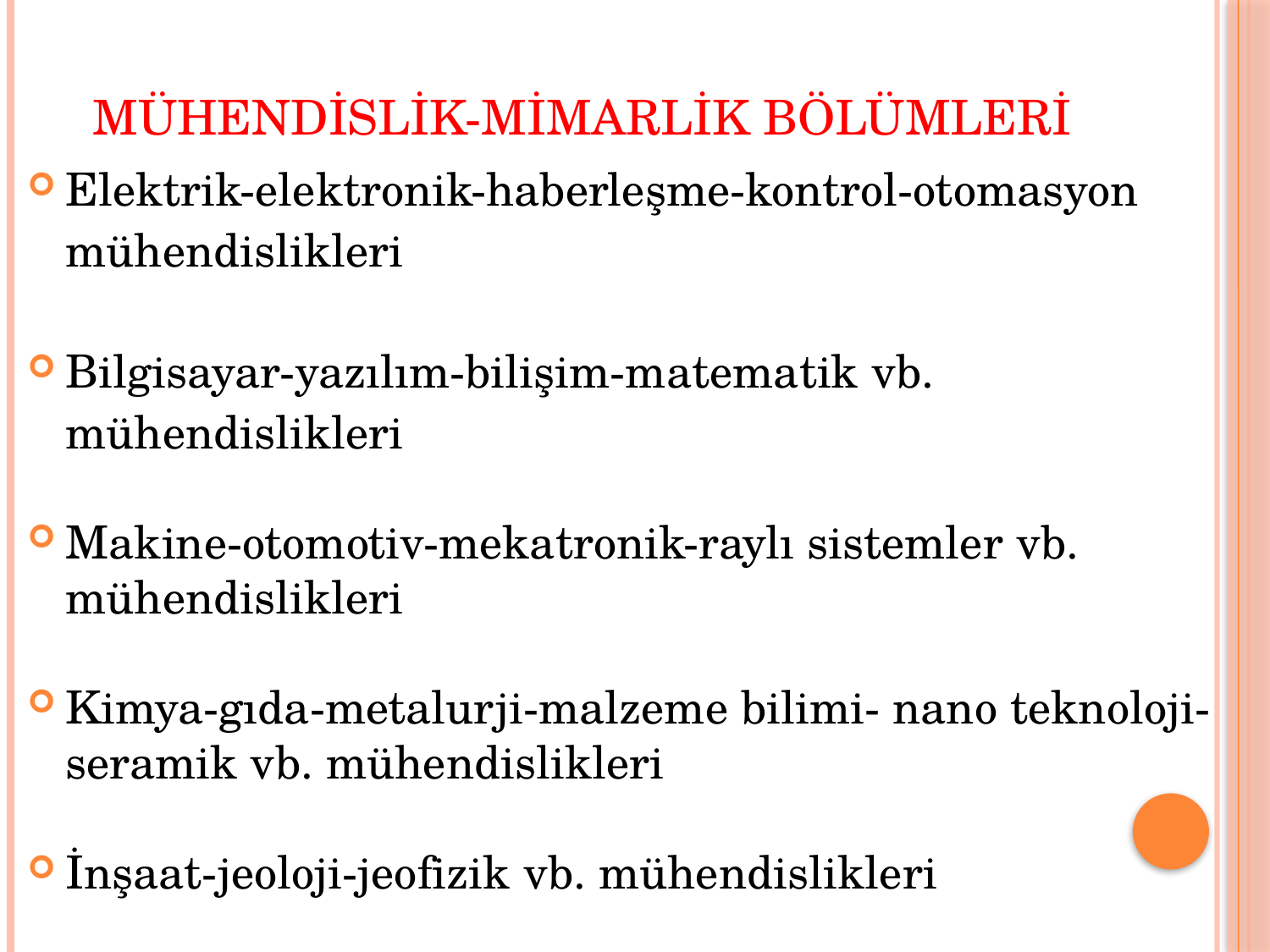

# mühendislik-Mİmarlik bölümleri
Elektrik-elektronik-haberleşme-kontrol-otomasyon mühendislikleri

Bilgisayar-yazılım-bilişim-matematik vb. mühendislikleri

Makine-otomotiv-mekatronik-raylı sistemler vb. mühendislikleri

Kimya-gıda-metalurji-malzeme bilimi- nano teknoloji-seramik vb. mühendislikleri

İnşaat-jeoloji-jeofizik vb. mühendislikleri